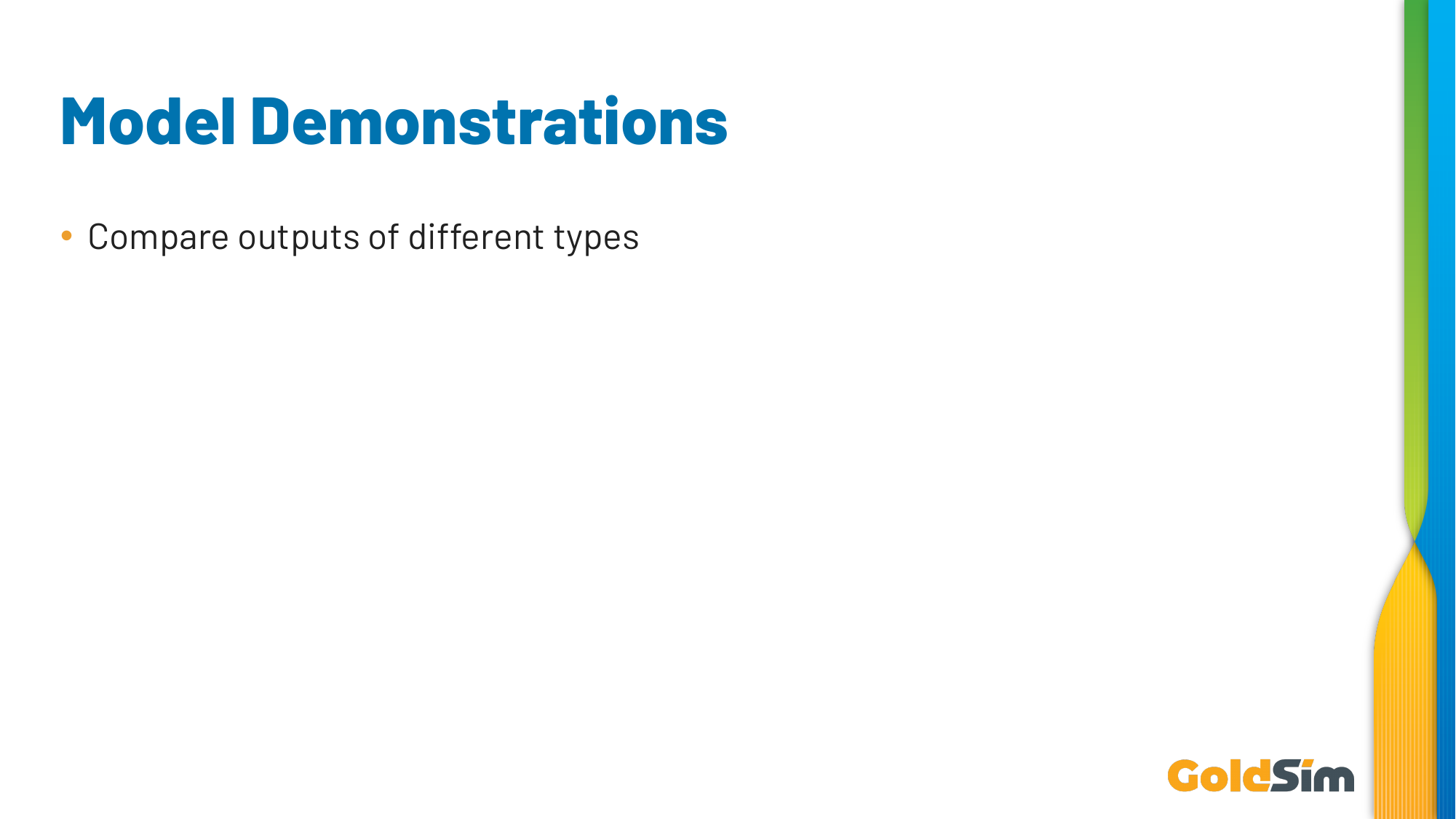

# Model Demonstrations
Compare outputs of different types